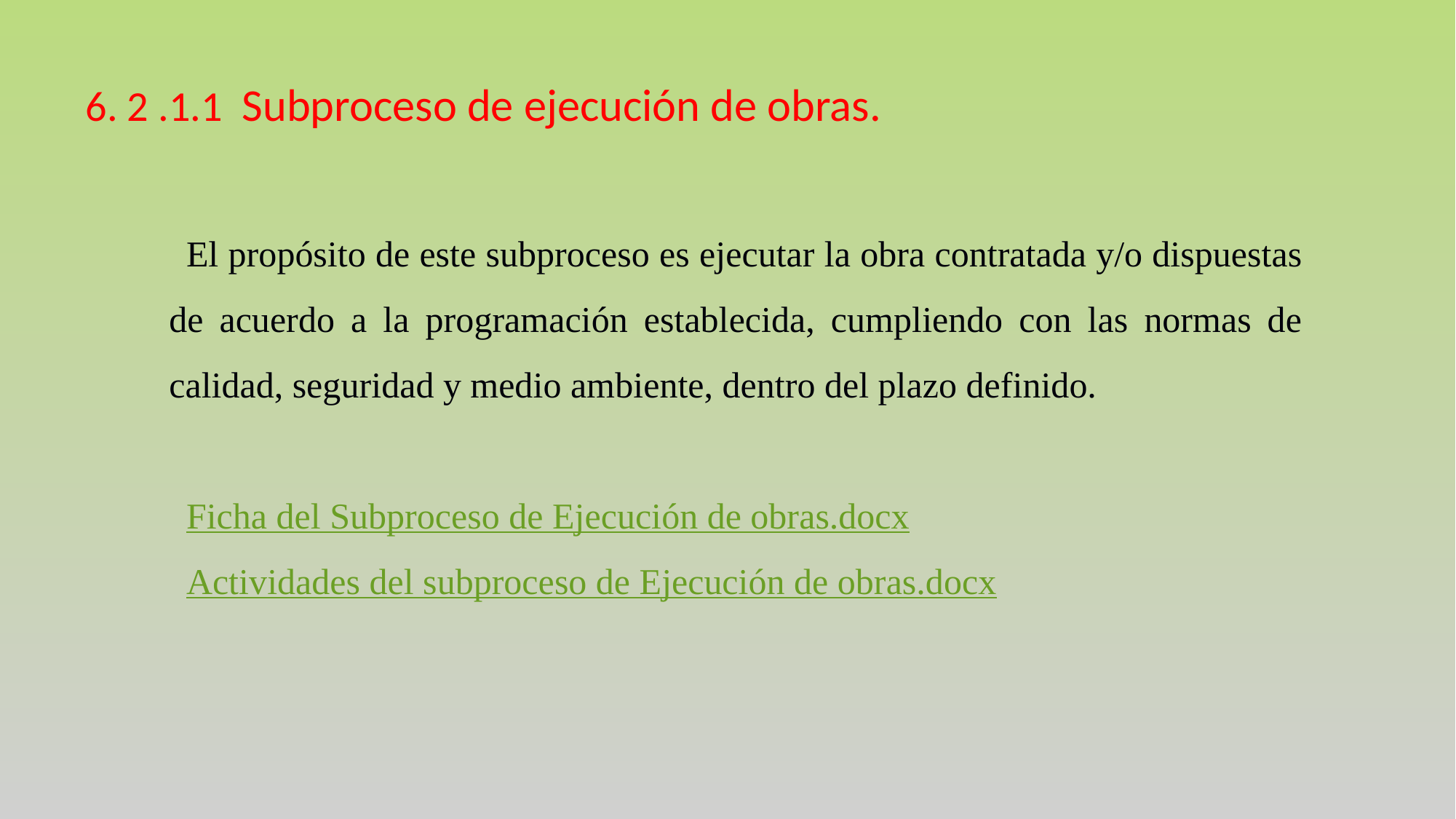

6. 2 .1.1  Subproceso de ejecución de obras.

El propósito de este subproceso es ejecutar la obra contratada y/o dispuestas de acuerdo a la programación establecida, cumpliendo con las normas de calidad, seguridad y medio ambiente, dentro del plazo definido.

Ficha del Subproceso de Ejecución de obras.docx
Actividades del subproceso de Ejecución de obras.docx